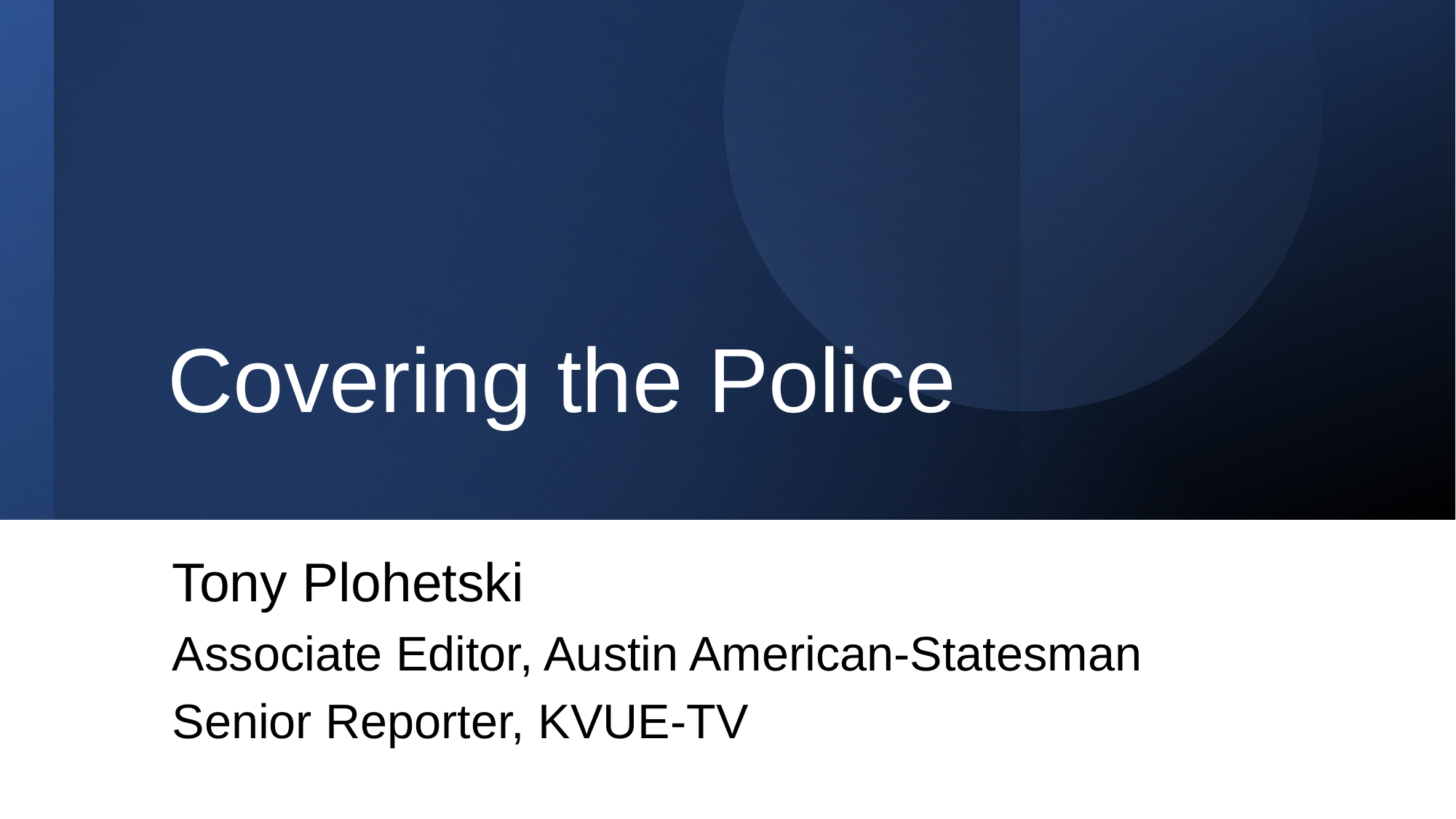

# Covering the Police
Tony Plohetski
Associate Editor, Austin American-Statesman
Senior Reporter, KVUE-TV